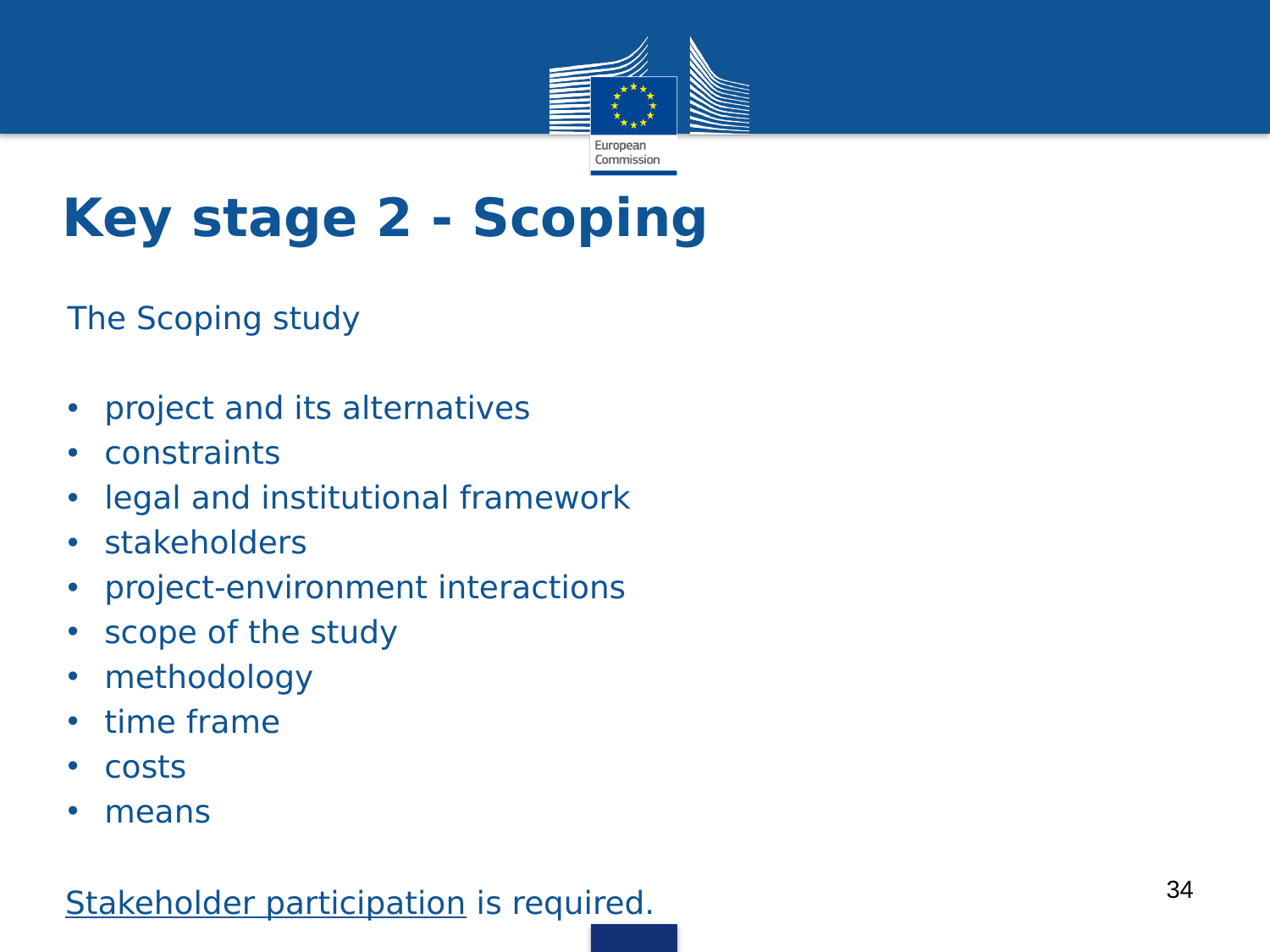

# Key stage 2 - Scoping
The Scoping study

project and its alternatives
constraints
legal and institutional framework
stakeholders
project-environment interactions
scope of the study
methodology
time frame
costs
means
34
Stakeholder participation is required.